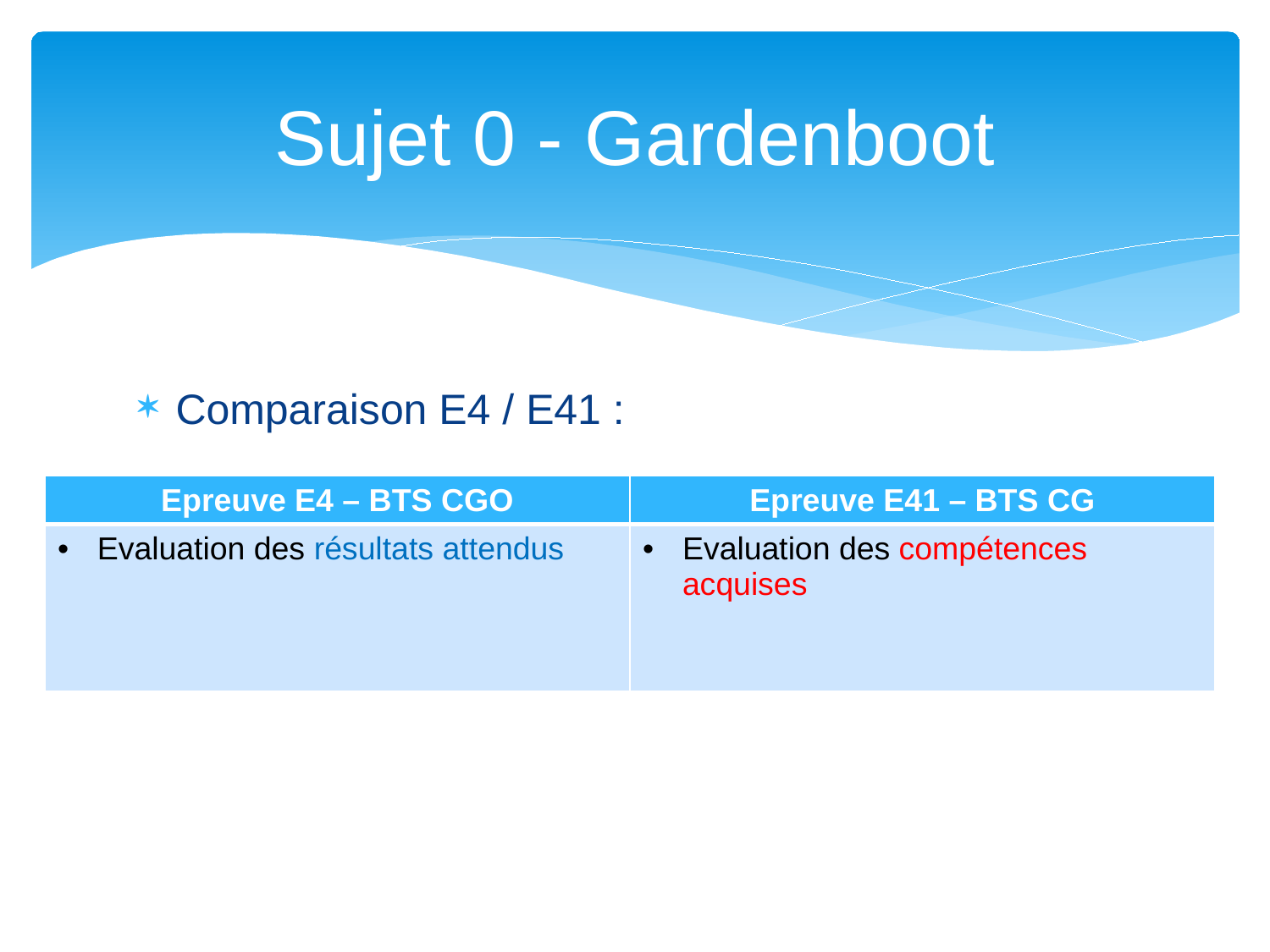

# Sujet 0 - Gardenboot
Comparaison E4 / E41 :

| Epreuve E4 – BTS CGO | Epreuve E41 – BTS CG |
| --- | --- |
| Evaluation des résultats attendus | Evaluation des compétences acquises |